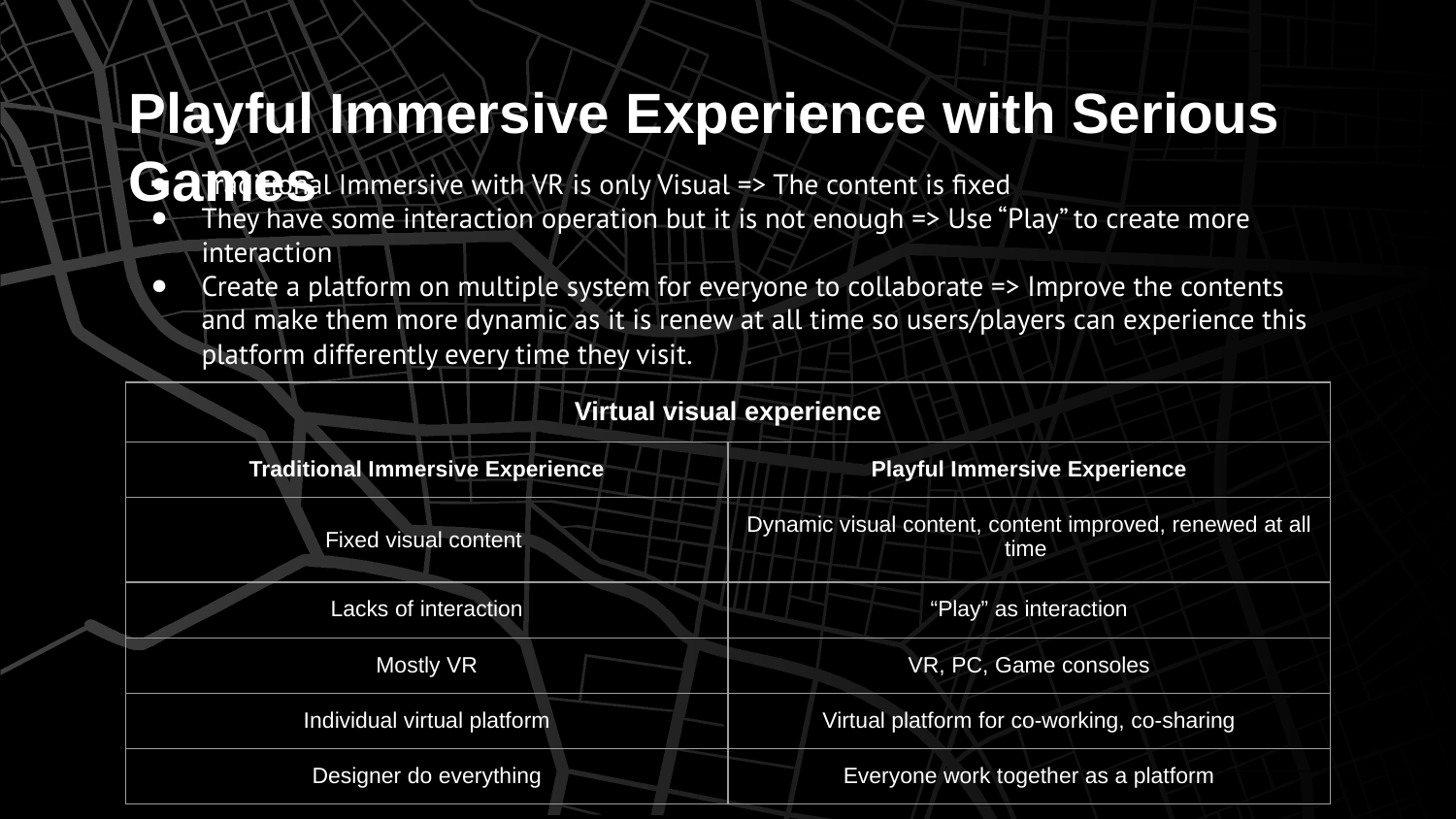

# Playful Immersive Experience with Serious Games
Traditional Immersive with VR is only Visual => The content is fixed
They have some interaction operation but it is not enough => Use “Play” to create more interaction
Create a platform on multiple system for everyone to collaborate => Improve the contents and make them more dynamic as it is renew at all time so users/players can experience this platform differently every time they visit.

| Virtual visual experience |  |
| --- | --- |
| Traditional Immersive Experience | Playful Immersive Experience |
| Fixed visual content | Dynamic visual content, content improved, renewed at all time |
| Lacks of interaction | “Play” as interaction |
| Mostly VR | VR, PC, Game consoles |
| Individual virtual platform | Virtual platform for co-working, co-sharing |
| Designer do everything | Everyone work together as a platform |